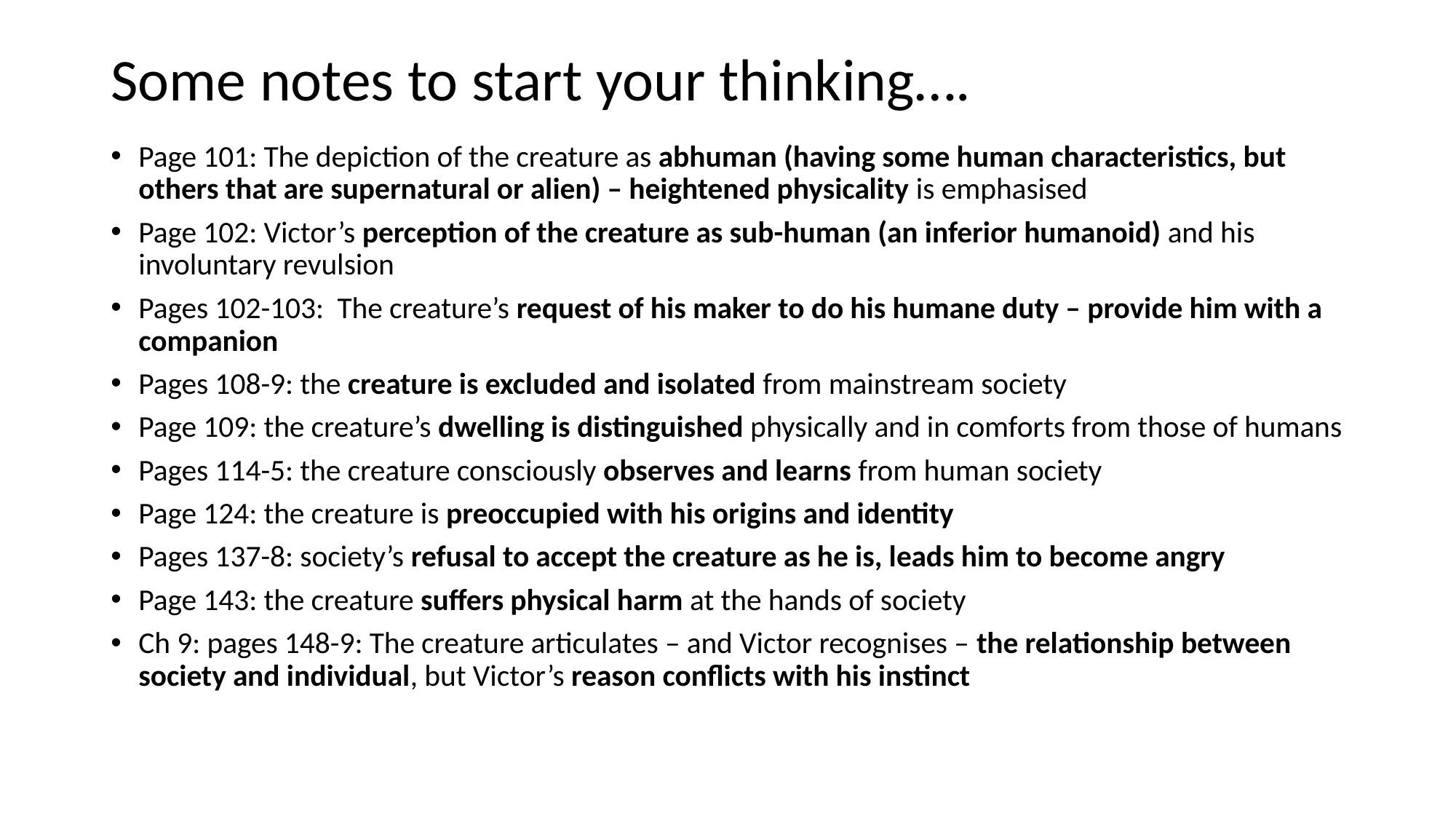

# Some notes to start your thinking….
Page 101: The depiction of the creature as abhuman (having some human characteristics, but others that are supernatural or alien) – heightened physicality is emphasised
Page 102: Victor’s perception of the creature as sub-human (an inferior humanoid) and his involuntary revulsion
Pages 102-103:  The creature’s request of his maker to do his humane duty – provide him with a companion
Pages 108-9: the creature is excluded and isolated from mainstream society
Page 109: the creature’s dwelling is distinguished physically and in comforts from those of humans
Pages 114-5: the creature consciously observes and learns from human society
Page 124: the creature is preoccupied with his origins and identity
Pages 137-8: society’s refusal to accept the creature as he is, leads him to become angry
Page 143: the creature suffers physical harm at the hands of society
Ch 9: pages 148-9: The creature articulates – and Victor recognises – the relationship between society and individual, but Victor’s reason conflicts with his instinct